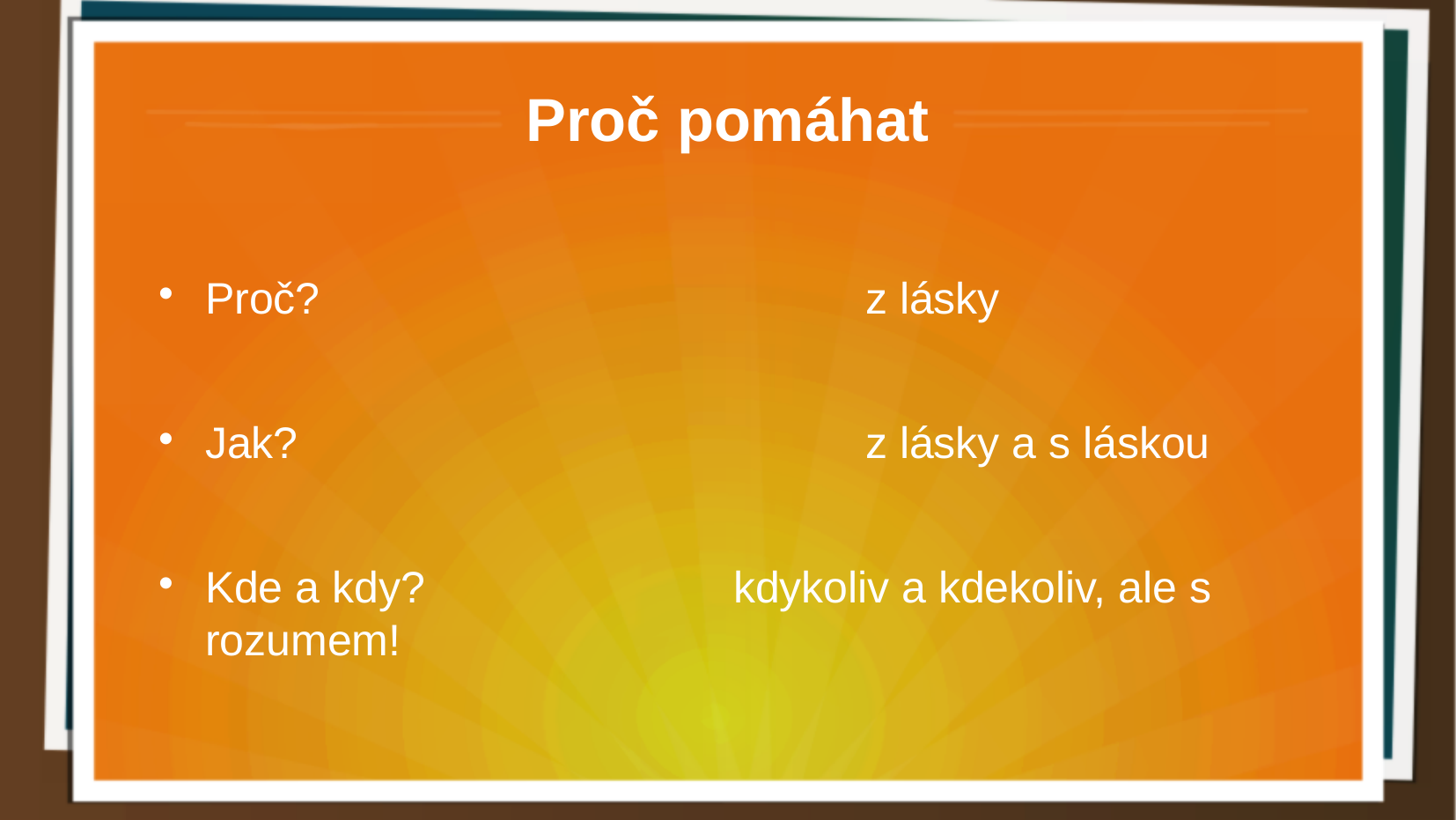

Proč pomáhat

Proč?					z lásky

Jak?					z lásky a s láskou

Kde a kdy?			kdykoliv a kdekoliv, ale s rozumem!